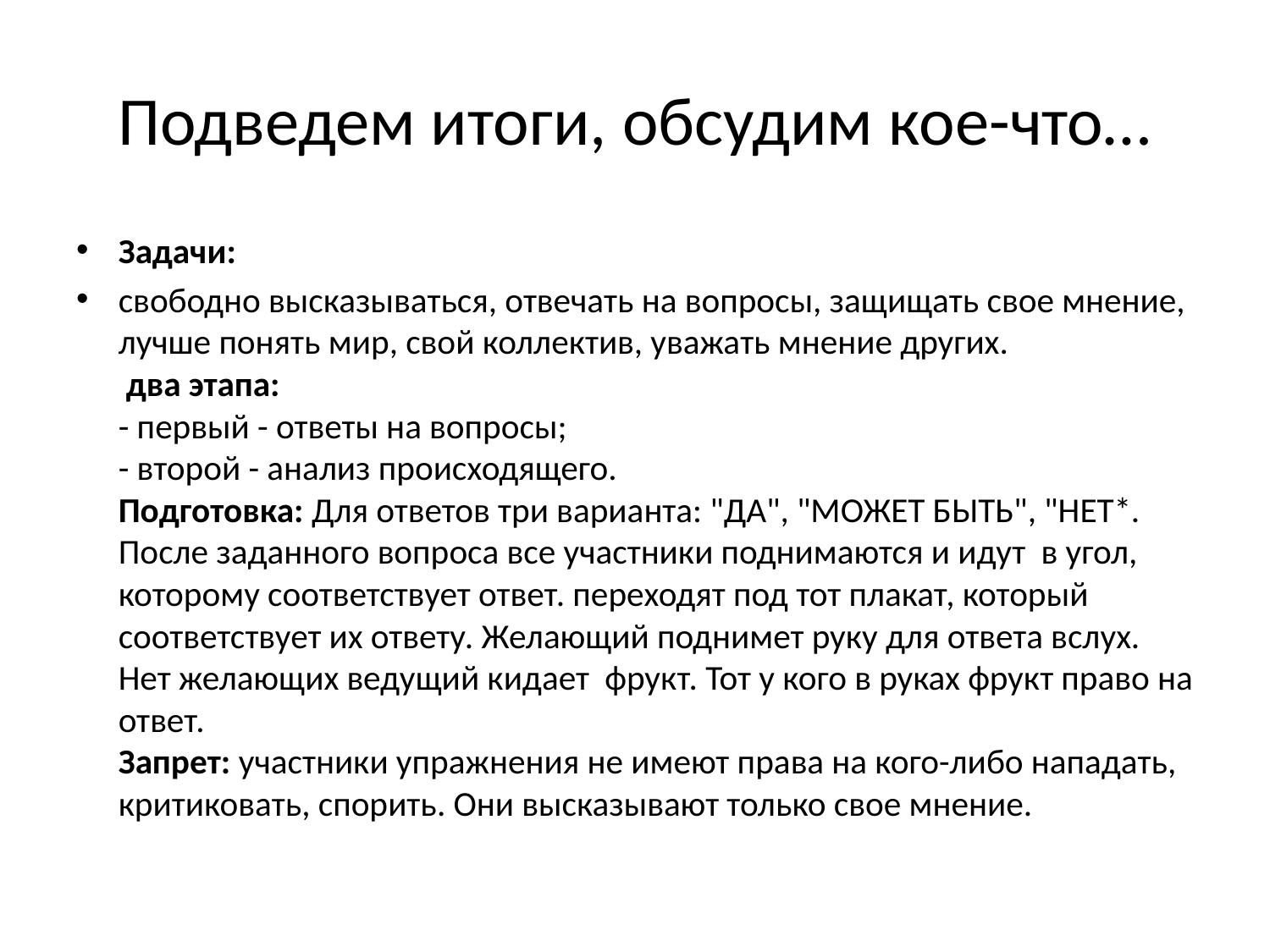

# Подведем итоги, обсудим кое-что…
Задачи:
свободно высказываться, отвечать на вопросы, защищать свое мнение, лучше понять мир, свой коллектив, уважать мнение других.
 два этапа:
- первый - ответы на вопросы;
- второй - анализ происходящего.
Подготовка: Для ответов три варианта: "ДА", "МОЖЕТ БЫТЬ", "НЕТ*. После заданного вопроса все участники поднимаются и идут  в угол, которому соответствует ответ. переходят под тот плакат, который соответствует их ответу. Желающий поднимет руку для ответа вслух. Нет желающих ведущий кидает  фрукт. Тот у кого в руках фрукт право на ответ.
Запрет: участники упражнения не имеют права на кого-либо нападать, критиковать, спорить. Они высказывают только свое мнение.